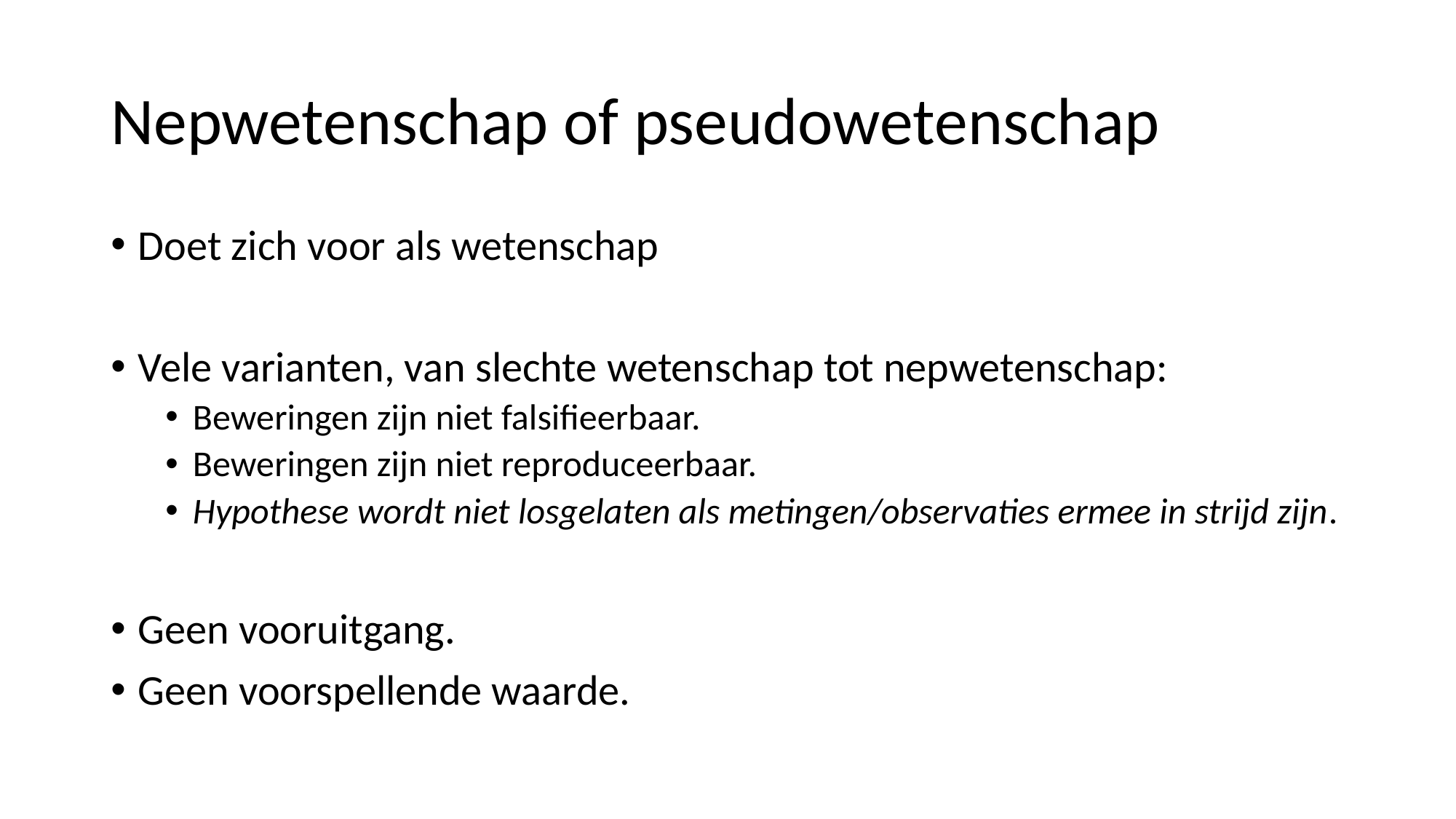

# Nepwetenschap of pseudowetenschap
Doet zich voor als wetenschap

Vele varianten, van slechte wetenschap tot nepwetenschap:
Beweringen zijn niet falsifieerbaar.
Beweringen zijn niet reproduceerbaar.
Hypothese wordt niet losgelaten als metingen/observaties ermee in strijd zijn.

Geen vooruitgang.
Geen voorspellende waarde.